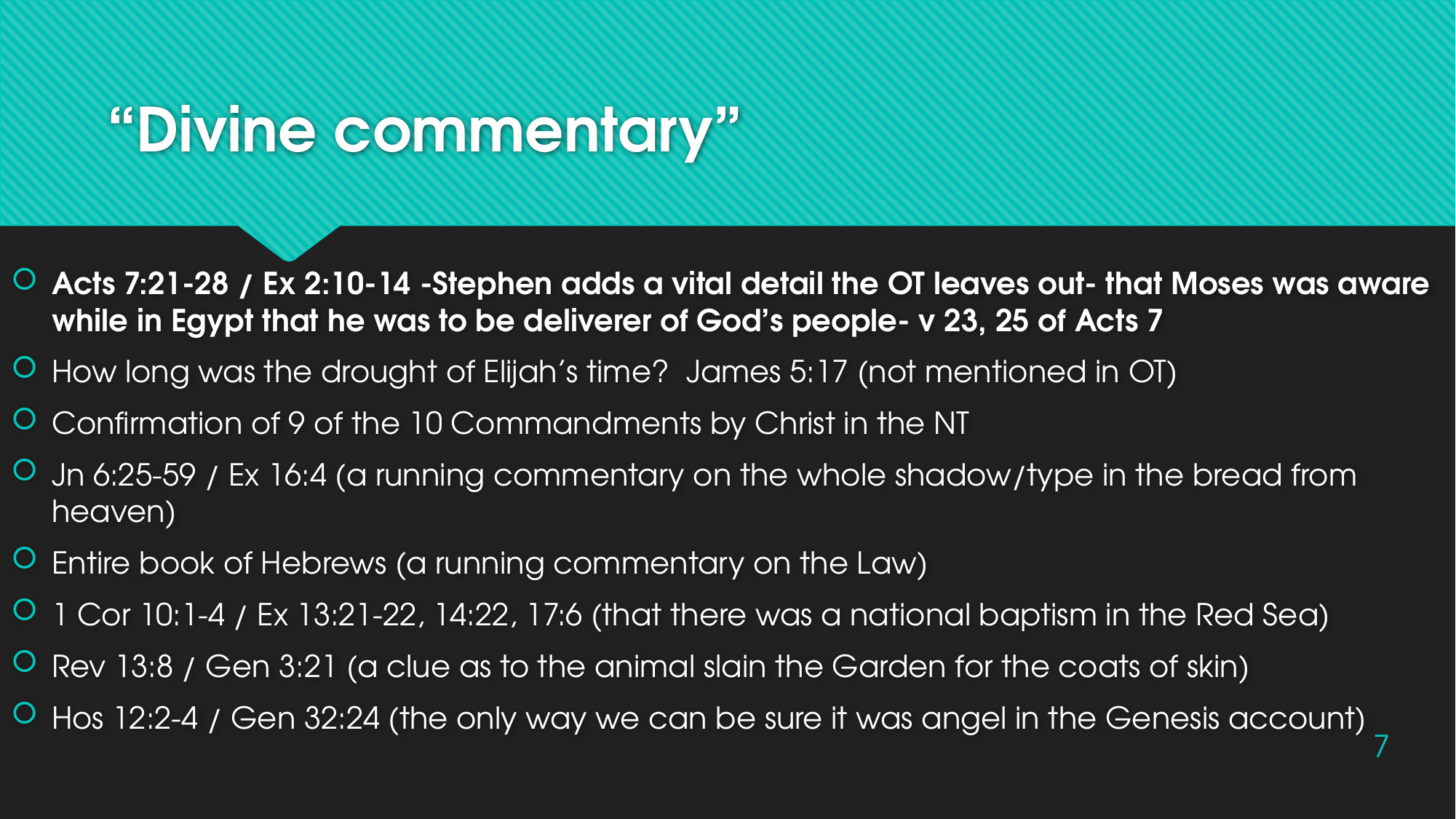

# “Divine commentary”
Acts 7:21-28 / Ex 2:10-14 -Stephen adds a vital detail the OT leaves out- that Moses was aware while in Egypt that he was to be deliverer of God’s people- v 23, 25 of Acts 7
How long was the drought of Elijah’s time?  James 5:17 (not mentioned in OT)
Confirmation of 9 of the 10 Commandments by Christ in the NT
Jn 6:25-59 / Ex 16:4 (a running commentary on the whole shadow/type in the bread from heaven)
Entire book of Hebrews (a running commentary on the Law)
1 Cor 10:1-4 / Ex 13:21-22, 14:22, 17:6 (that there was a national baptism in the Red Sea)
Rev 13:8 / Gen 3:21 (a clue as to the animal slain the Garden for the coats of skin)
Hos 12:2-4 / Gen 32:24 (the only way we can be sure it was angel in the Genesis account)

7